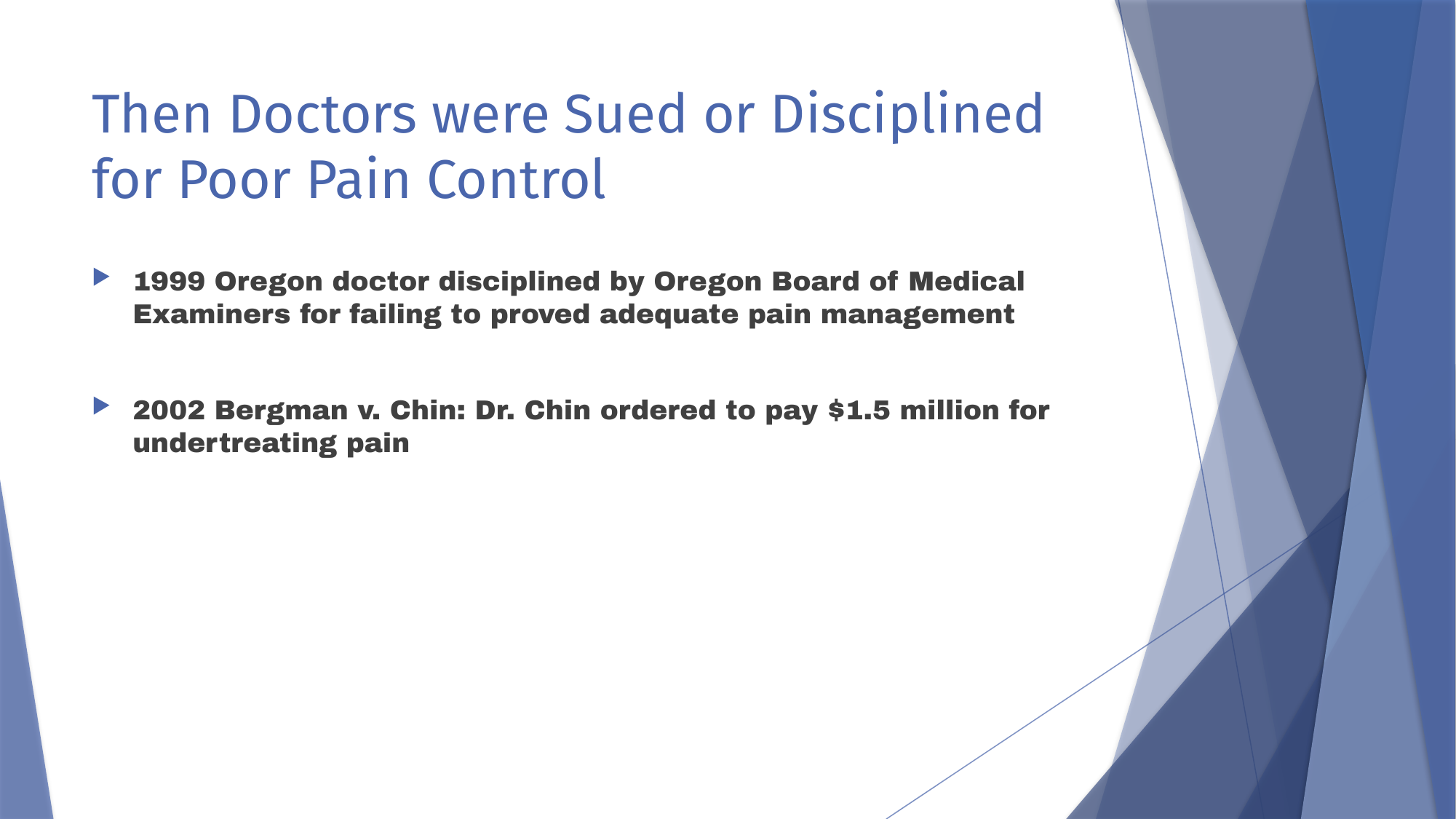

# Then Doctors were Sued or Disciplined for Poor Pain Control
1999 Oregon doctor disciplined by Oregon Board of Medical Examiners for failing to proved adequate pain management

2002 Bergman v. Chin: Dr. Chin ordered to pay $1.5 million for undertreating pain